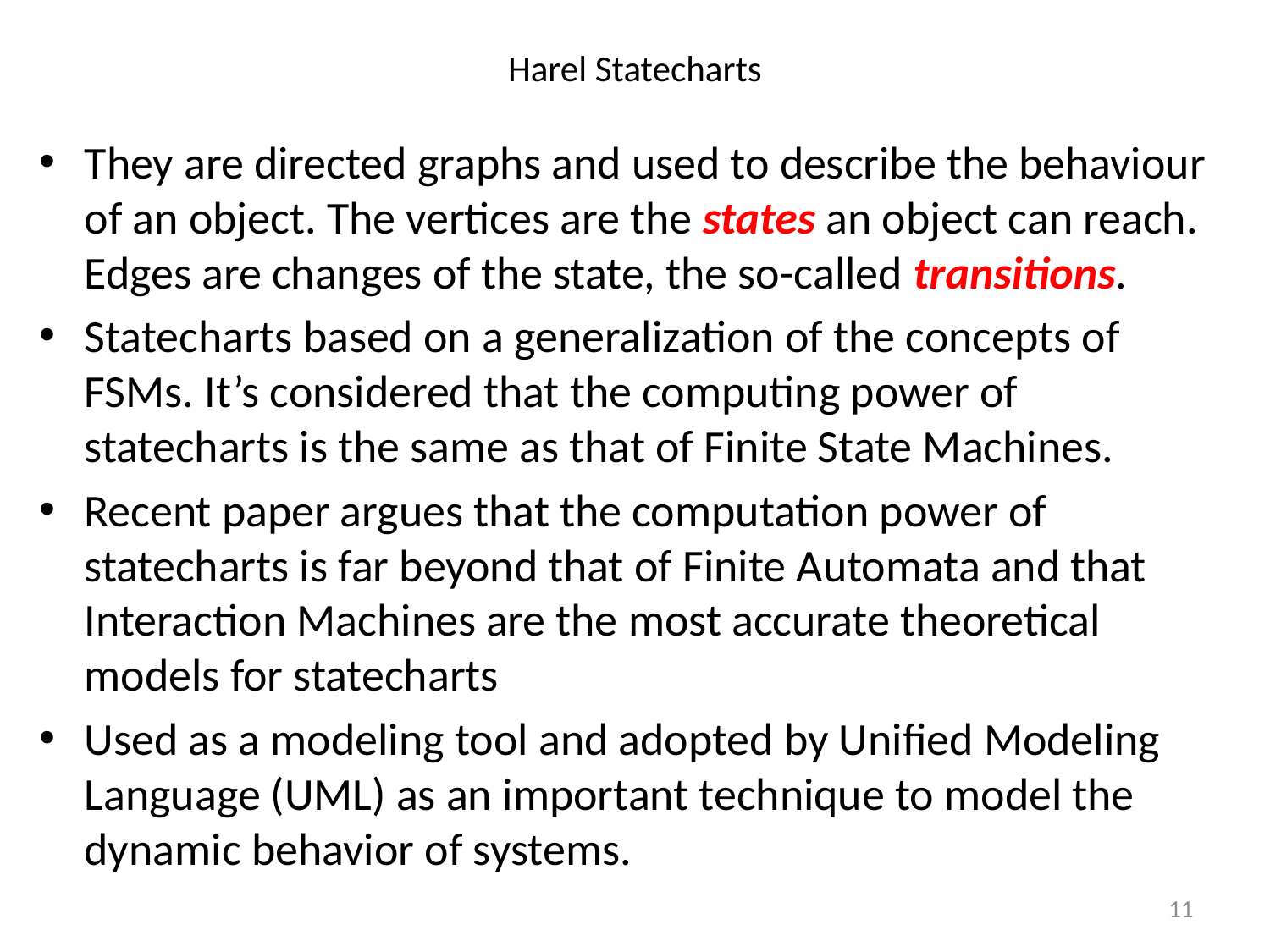

# Harel Statecharts
They are directed graphs and used to describe the behaviour of an object. The vertices are the states an object can reach. Edges are changes of the state, the so-called transitions.
Statecharts based on a generalization of the concepts of FSMs. It’s considered that the computing power of statecharts is the same as that of Finite State Machines.
Recent paper argues that the computation power of statecharts is far beyond that of Finite Automata and that Interaction Machines are the most accurate theoretical models for statecharts
Used as a modeling tool and adopted by Unified Modeling Language (UML) as an important technique to model the dynamic behavior of systems.
11